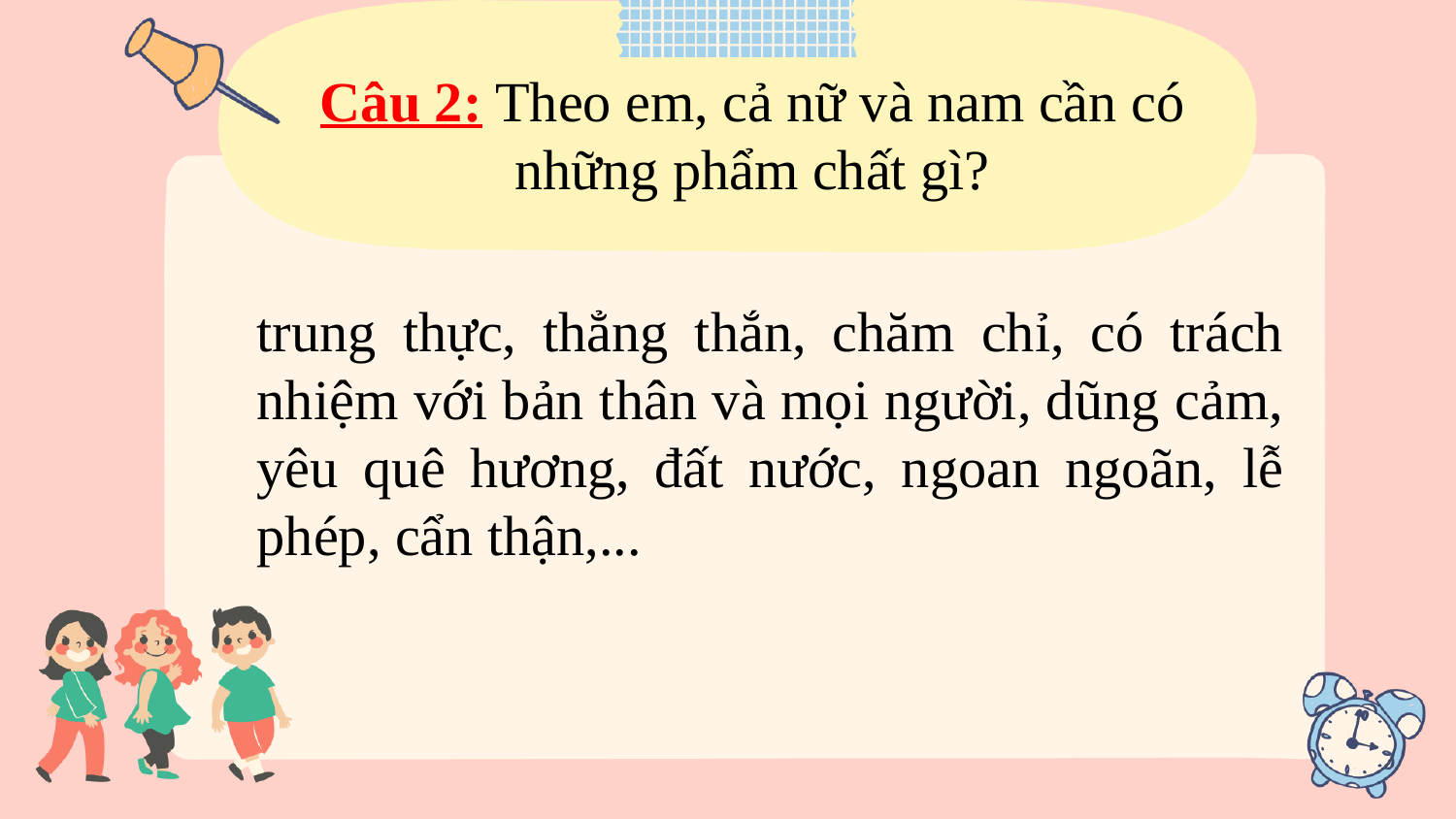

Câu 2: Theo em, cả nữ và nam cần có những phẩm chất gì?
trung thực, thẳng thắn, chăm chỉ, có trách nhiệm với bản thân và mọi người, dũng cảm, yêu quê hương, đất nước, ngoan ngoãn, lễ phép, cẩn thận,...